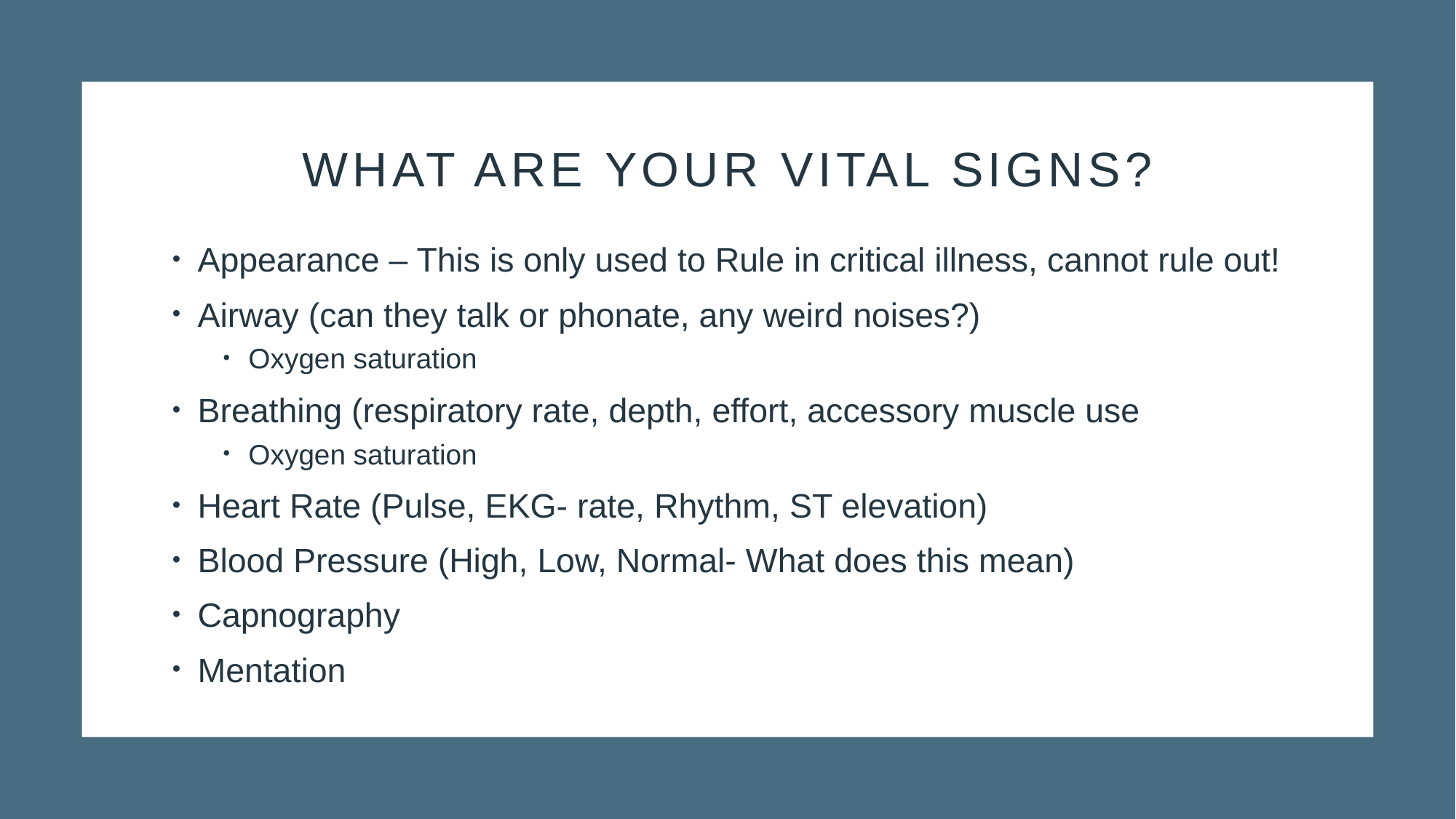

# What are your vital signs?

Appearance – This is only used to Rule in critical illness, cannot rule out!
Airway (can they talk or phonate, any weird noises?)
Oxygen saturation
Breathing (respiratory rate, depth, effort, accessory muscle use
Oxygen saturation
Heart Rate (Pulse, EKG- rate, Rhythm, ST elevation)
Blood Pressure (High, Low, Normal- What does this mean)
Capnography
Mentation